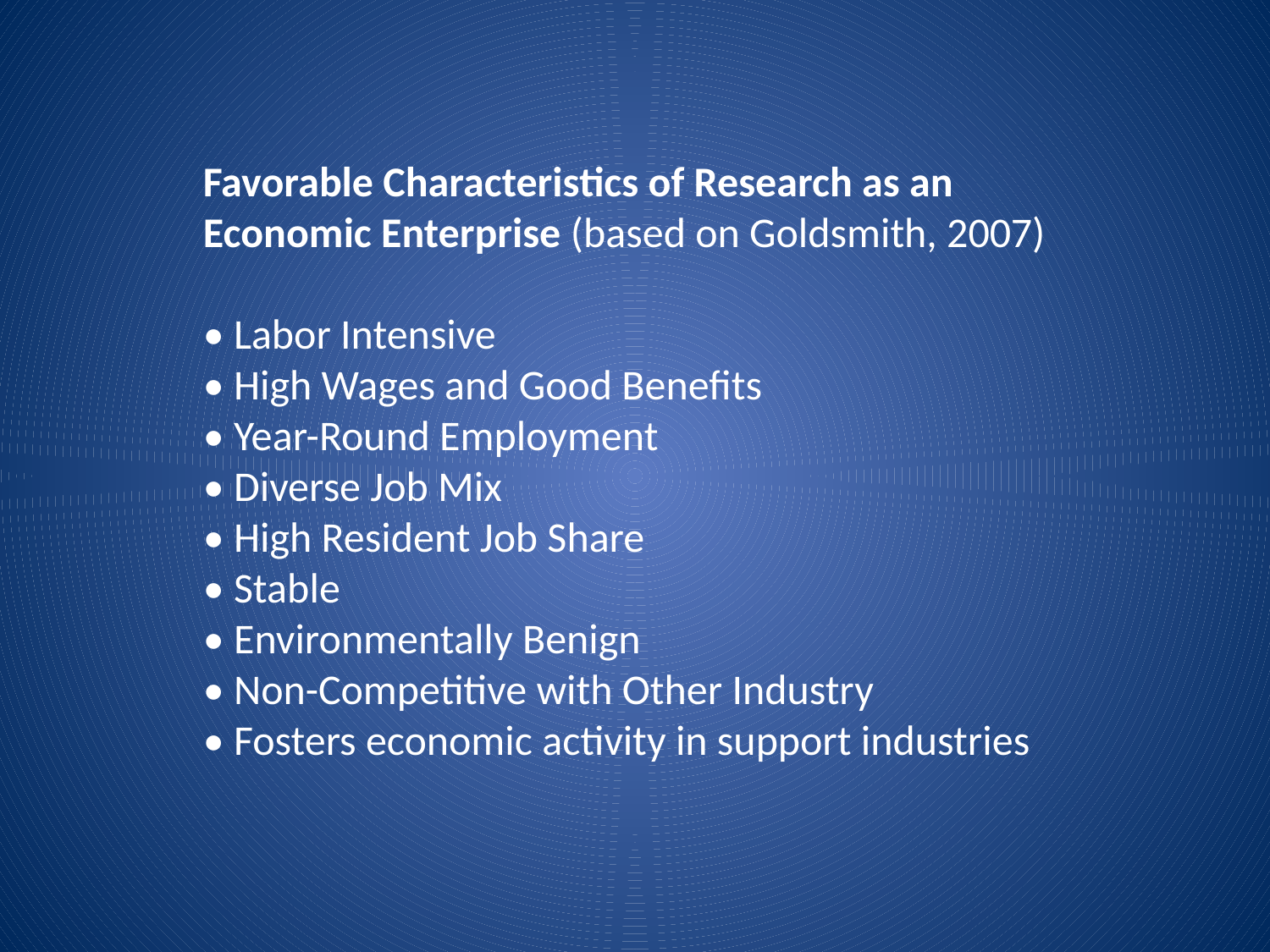

Favorable Characteristics of Research as an Economic Enterprise (based on Goldsmith, 2007)

• Labor Intensive
• High Wages and Good Benefits
• Year-Round Employment
• Diverse Job Mix
• High Resident Job Share
• Stable
• Environmentally Benign
• Non-Competitive with Other Industry
• Fosters economic activity in support industries